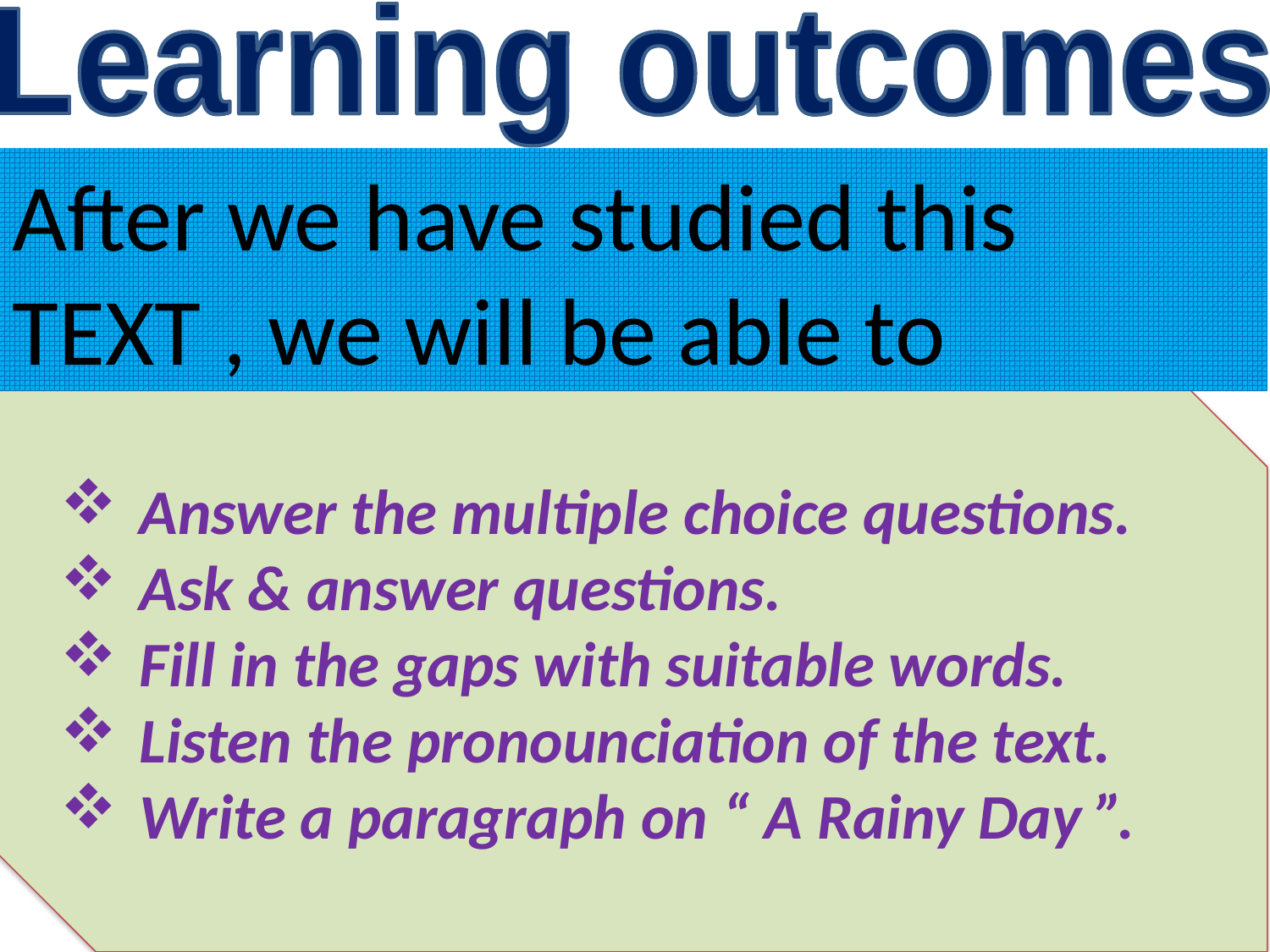

Learning outcomes
After we have studied this TEXT , we will be able to
Answer the multiple choice questions.
Ask & answer questions.
Fill in the gaps with suitable words.
Listen the pronounciation of the text.
Write a paragraph on “ A Rainy Day ”.